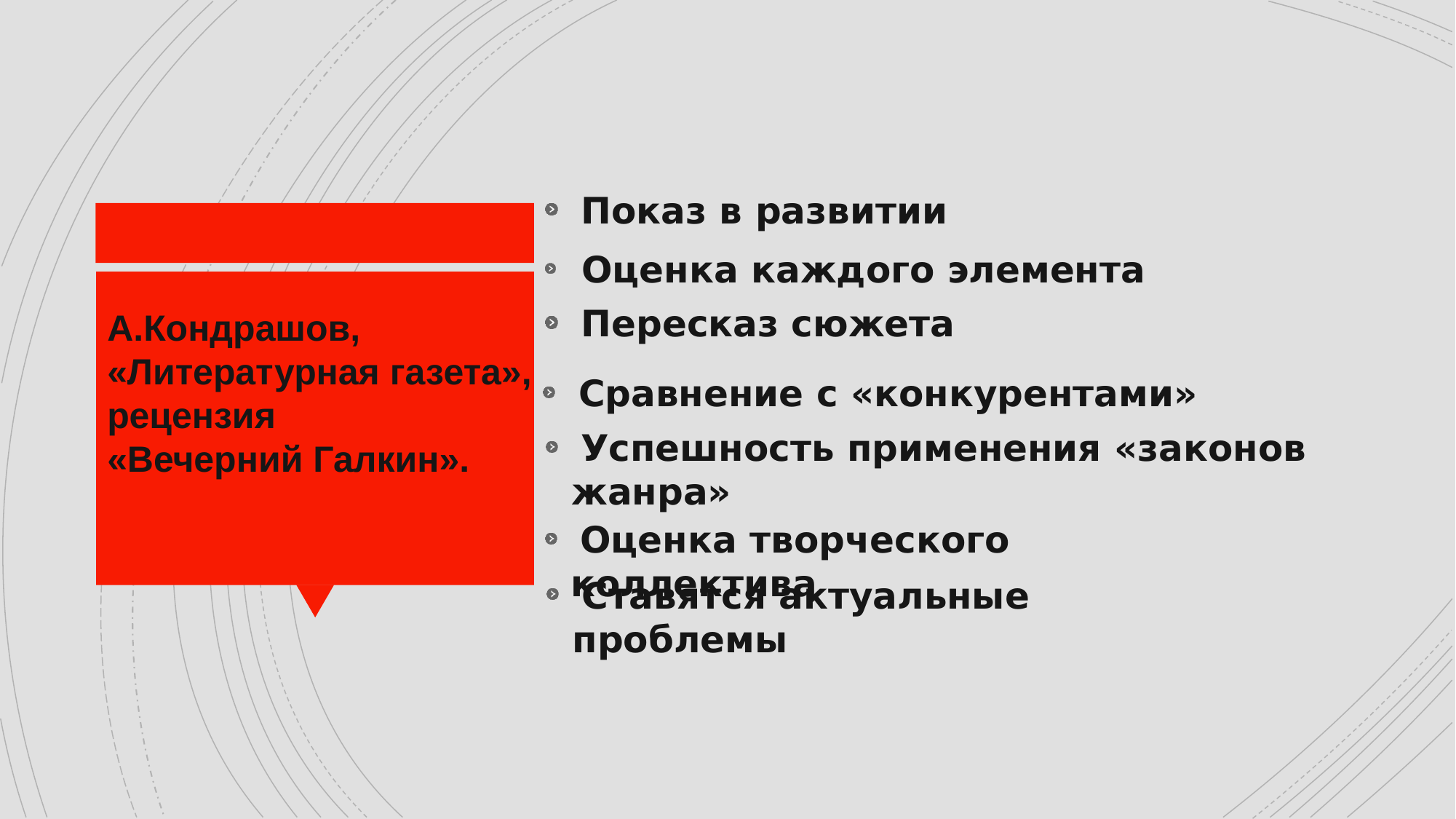

Показ в развитии
 Оценка каждого элемента
 Пересказ сюжета

А.Кондрашов,
«Литературная газета»,
рецензия
«Вечерний Галкин».
 Сравнение с «конкурентами»
 Успешность применения «законов жанра»

 Оценка творческого коллектива

 Ставятся актуальные проблемы